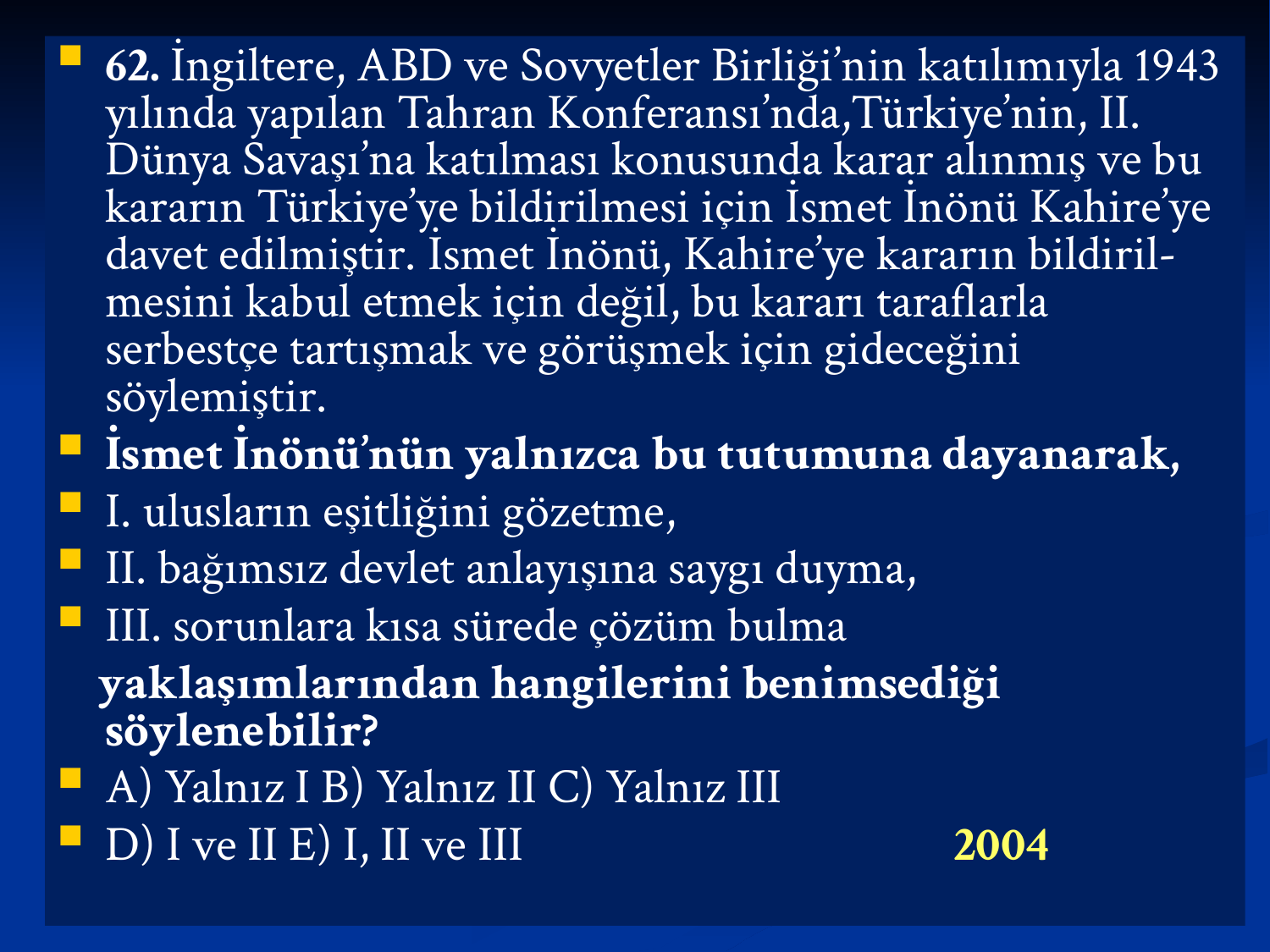

62. İngiltere, ABD ve Sovyetler Birliği’nin katılımıyla 1943 yılında yapılan Tahran Konferansı’nda,Türkiye’nin, II. Dünya Savaşı’na katılması konusunda karar alınmış ve bu kararın Türkiye’ye bildirilmesi için İsmet İnönü Kahire’ye davet edilmiştir. İsmet İnönü, Kahire’ye kararın bildiril-mesini kabul etmek için değil, bu kararı taraflarla serbestçe tartışmak ve görüşmek için gideceğini söylemiştir.
İsmet İnönü’nün yalnızca bu tutumuna dayanarak,
I. ulusların eşitliğini gözetme,
II. bağımsız devlet anlayışına saygı duyma,
III. sorunlara kısa sürede çözüm bulma
    yaklaşımlarından hangilerini benimsediği söylenebilir?
A) Yalnız I B) Yalnız II C) Yalnız III
D) I ve II E) I, II ve III                                       2004
#